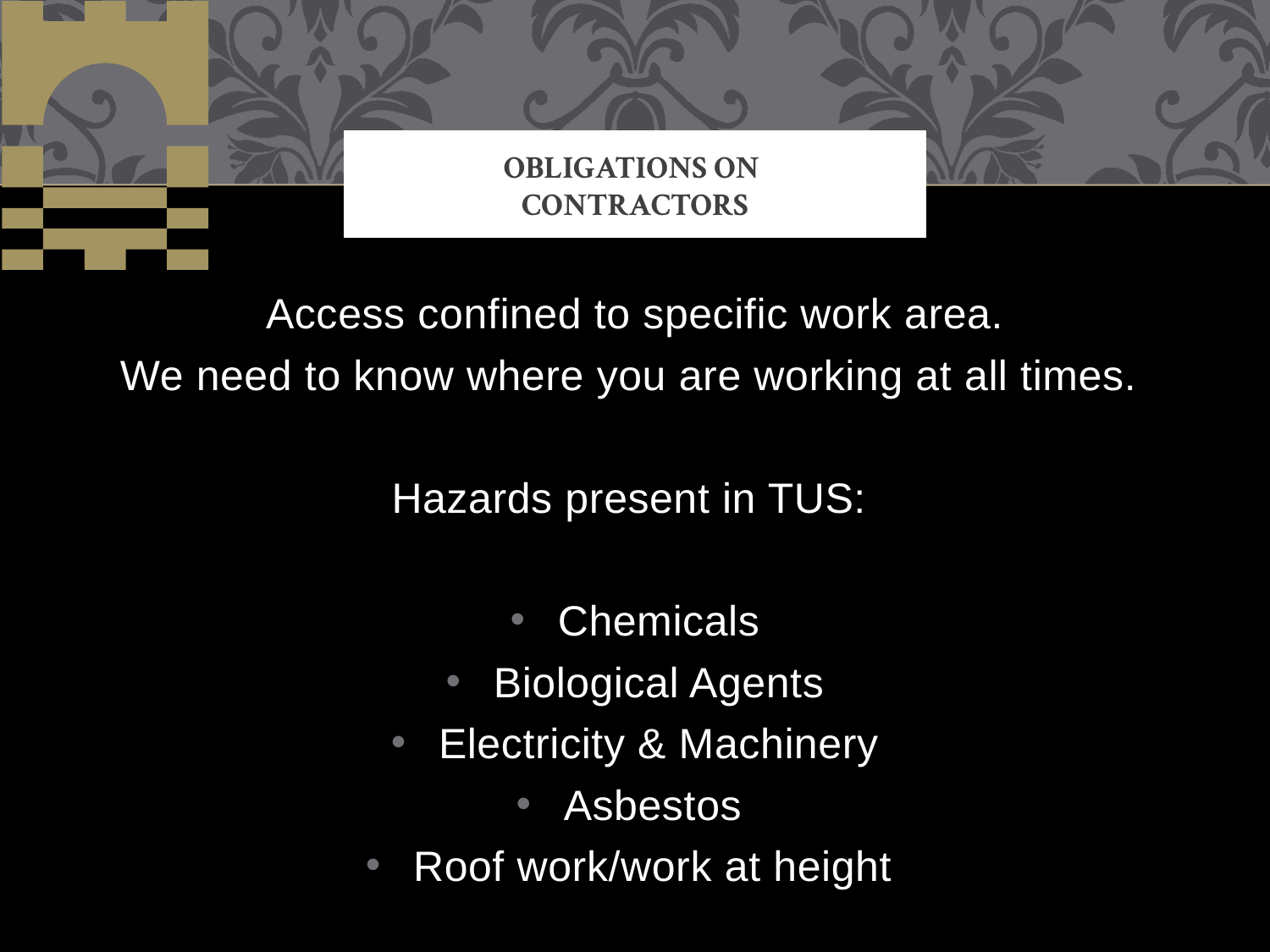

# OBLIGATIONS ON CONTRACTORS

Access confined to specific work area.
We need to know where you are working at all times.

Hazards present in TUS:

Chemicals
Biological Agents
Electricity & Machinery
Asbestos
Roof work/work at height